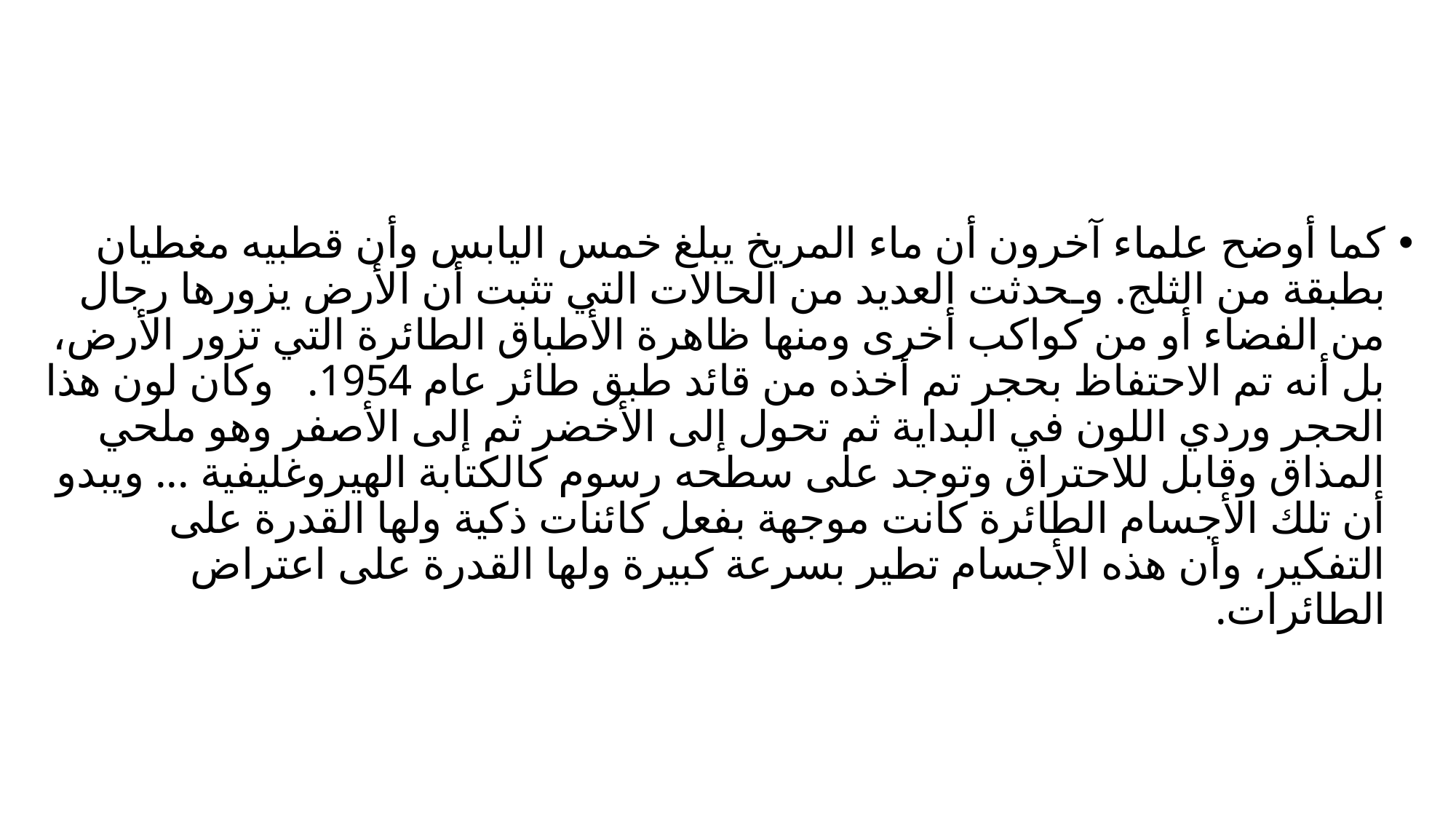

كما أوضح علماء آخرون أن ماء المريخ يبلغ خمس اليابس وأن قطبيه مغطيان بطبقة من الثلج. وـحدثت العديد من الحالات التي تثبت أن الأرض يزورها رجال من الفضاء أو من كواكب أخرى ومنها ظاهرة الأطباق الطائرة التي تزور الأرض، بل أنه تم الاحتفاظ بحجر تم أخذه من قائد طبق طائر عام 1954.   وكان لون هذا الحجر وردي اللون في البداية ثم تحول إلى الأخضر ثم إلى الأصفر وهو ملحي المذاق وقابل للاحتراق وتوجد على سطحه رسوم كالكتابة الهيروغليفية ... ويبدو أن تلك الأجسام الطائرة كانت موجهة بفعل كائنات ذكية ولها القدرة على التفكير، وأن هذه الأجسام تطير بسرعة كبيرة ولها القدرة على اعتراض الطائرات.